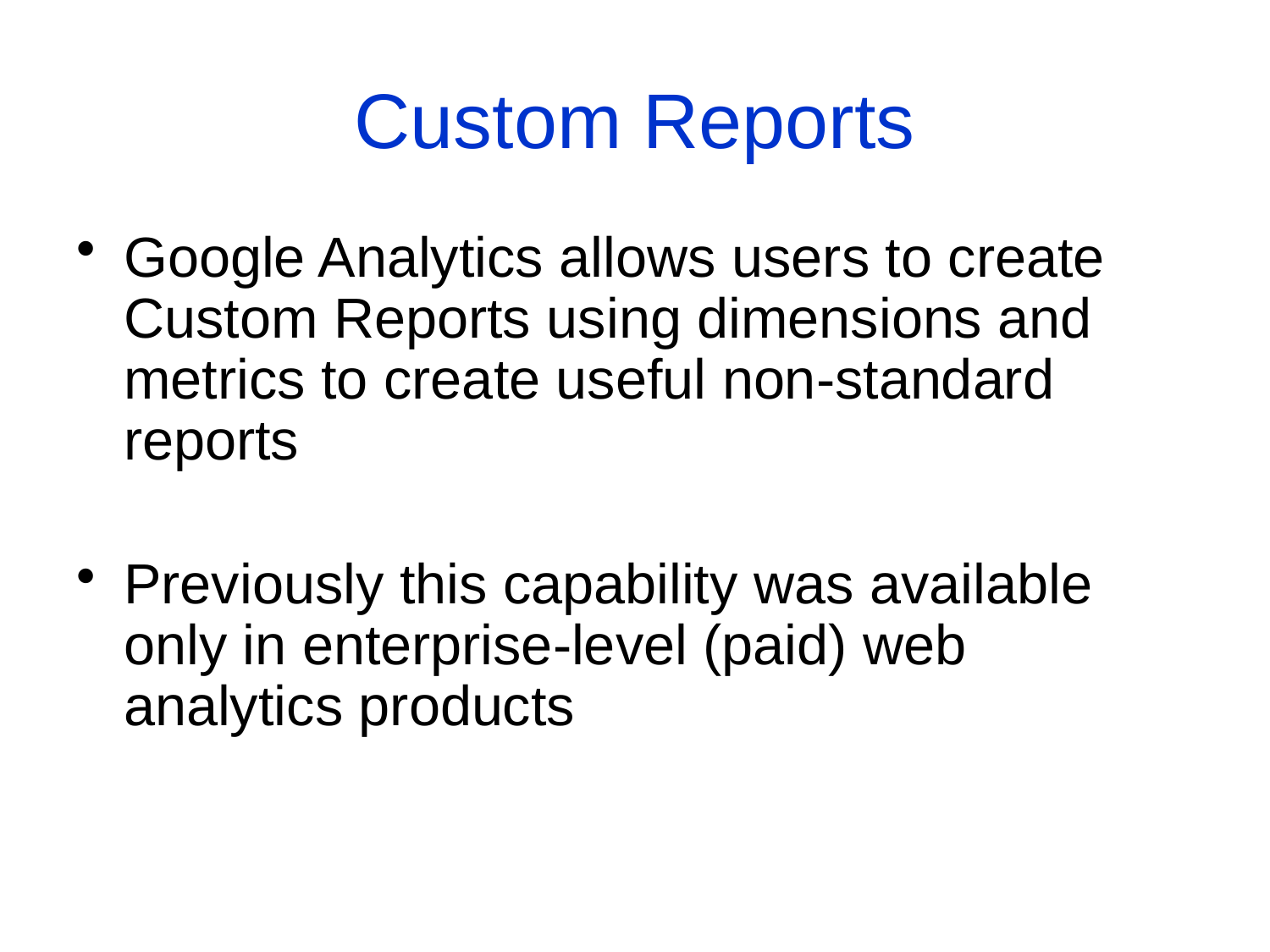

# Custom Reports
Google Analytics allows users to create Custom Reports using dimensions and metrics to create useful non-standard reports

Previously this capability was available only in enterprise-level (paid) web analytics products